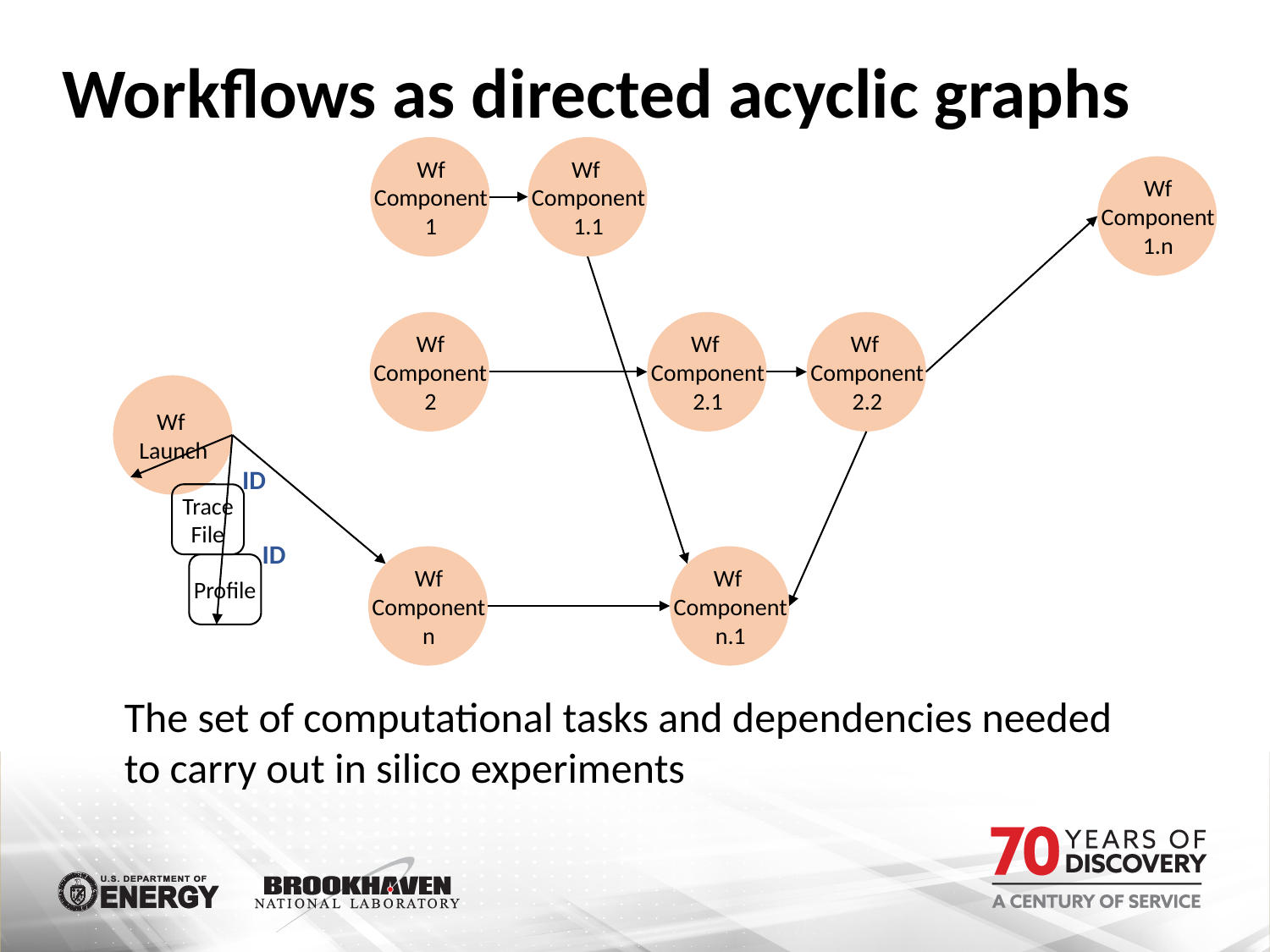

# Workflows as directed acyclic graphs
Wf
Component
1
Wf
Component
1.1
Wf
Component
1.n
Wf
Component
2
Wf
Component
2.1
Wf
Component
2.2
Wf
Launch
Trace
File
Profile
ID
ID
Wf
Component
n
Wf
Component
n.1
The set of computational tasks and dependencies needed to carry out in silico experiments